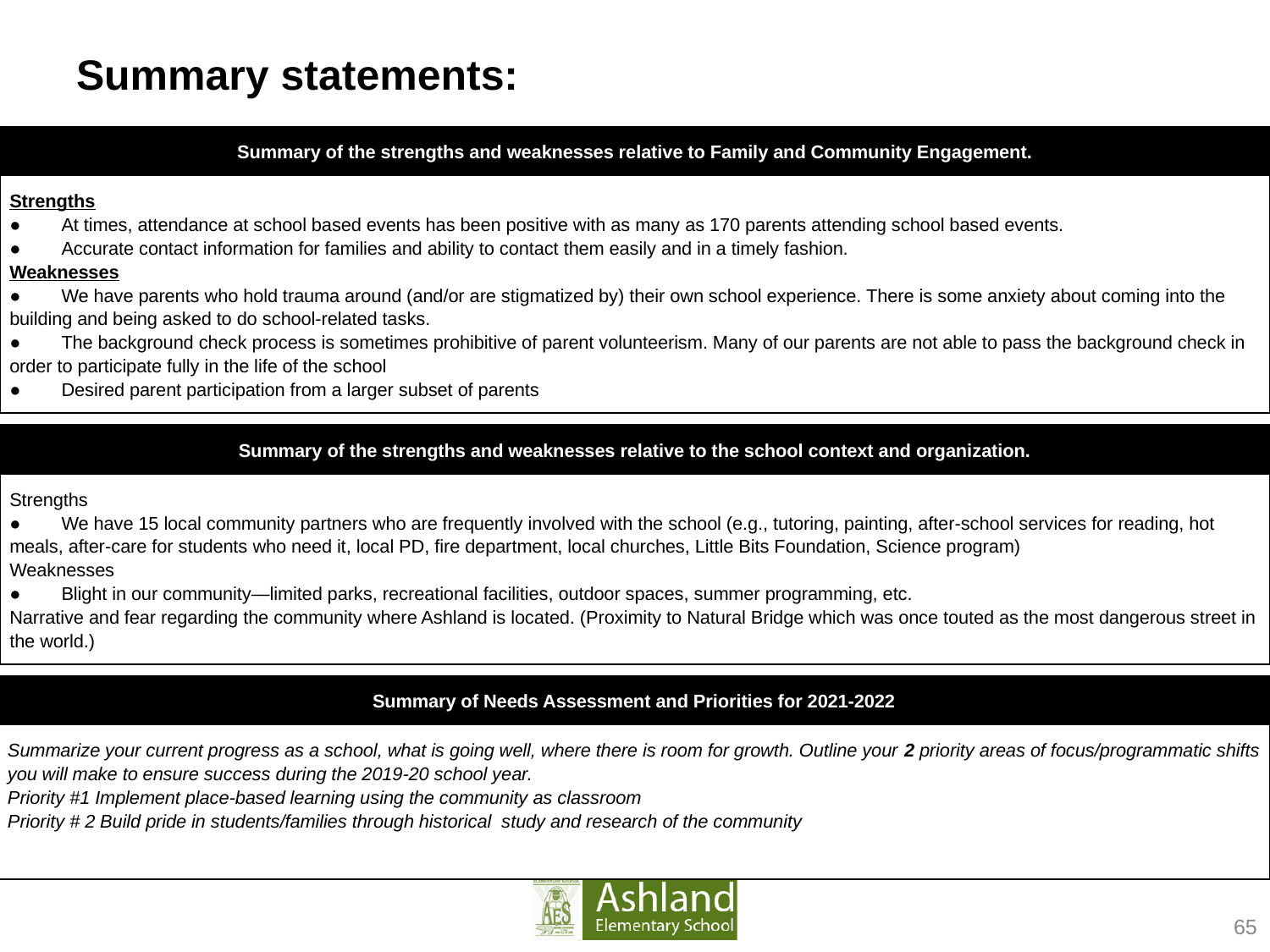

# Summary statements:
| Summary of the strengths and weaknesses relative to Family and Community Engagement. |
| --- |
| Strengths ● At times, attendance at school based events has been positive with as many as 170 parents attending school based events. ● Accurate contact information for families and ability to contact them easily and in a timely fashion. Weaknesses ● We have parents who hold trauma around (and/or are stigmatized by) their own school experience. There is some anxiety about coming into the building and being asked to do school-related tasks. ● The background check process is sometimes prohibitive of parent volunteerism. Many of our parents are not able to pass the background check in order to participate fully in the life of the school ● Desired parent participation from a larger subset of parents |
| Summary of the strengths and weaknesses relative to the school context and organization. |
| --- |
| Strengths ● We have 15 local community partners who are frequently involved with the school (e.g., tutoring, painting, after-school services for reading, hot meals, after-care for students who need it, local PD, fire department, local churches, Little Bits Foundation, Science program) Weaknesses ● Blight in our community—limited parks, recreational facilities, outdoor spaces, summer programming, etc. Narrative and fear regarding the community where Ashland is located. (Proximity to Natural Bridge which was once touted as the most dangerous street in the world.) |
| Summary of Needs Assessment and Priorities for 2021-2022 |
| --- |
| Summarize your current progress as a school, what is going well, where there is room for growth. Outline your 2 priority areas of focus/programmatic shifts you will make to ensure success during the 2019-20 school year. Priority #1 Implement place-based learning using the community as classroom Priority # 2 Build pride in students/families through historical study and research of the community |